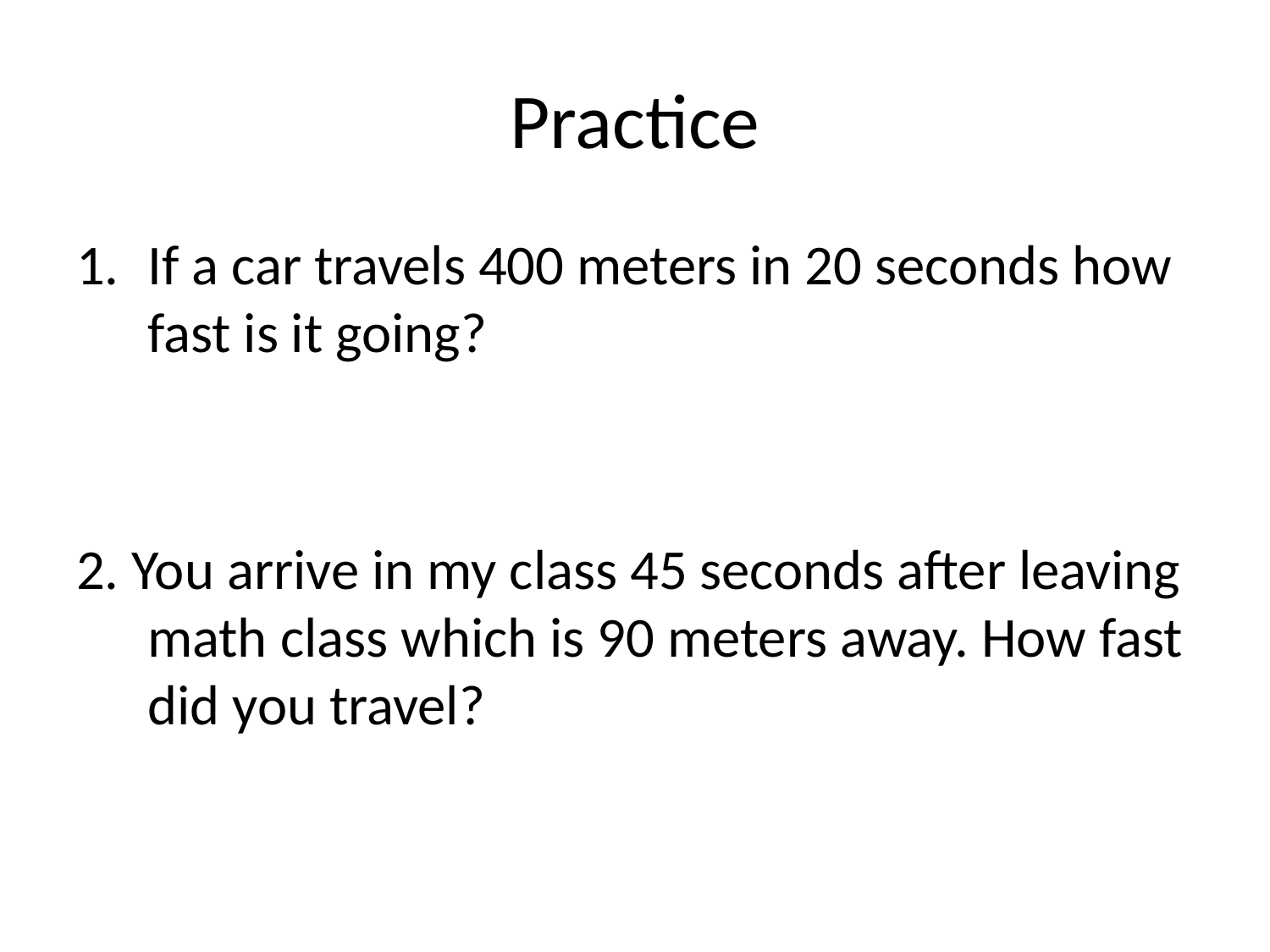

# Practice
If a car travels 400 meters in 20 seconds how fast is it going?

2. You arrive in my class 45 seconds after leaving math class which is 90 meters away. How fast did you travel?